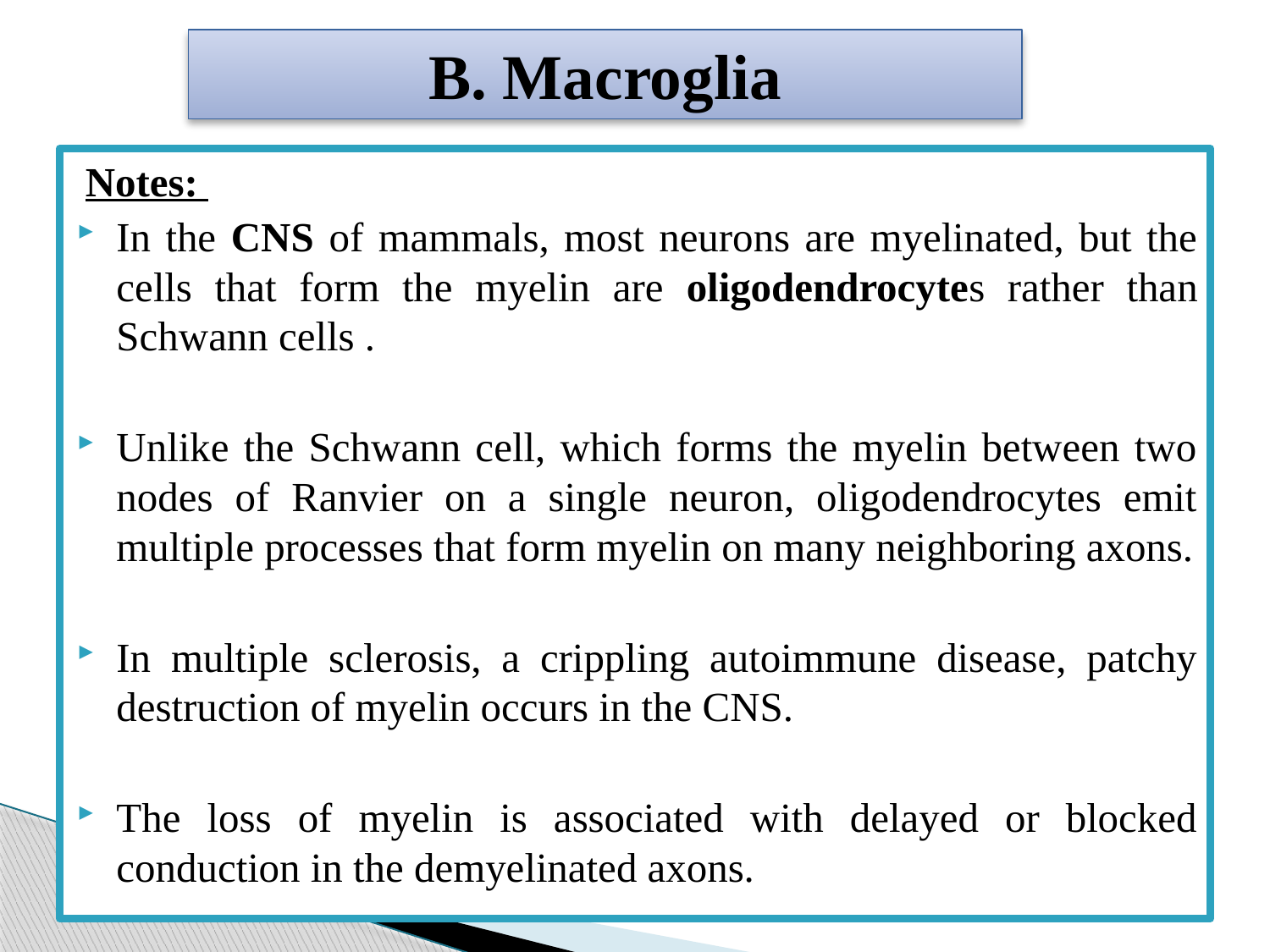

B. Macroglia
Notes:
In the CNS of mammals, most neurons are myelinated, but the cells that form the myelin are oligodendrocytes rather than Schwann cells .

Unlike the Schwann cell, which forms the myelin between two nodes of Ranvier on a single neuron, oligodendrocytes emit multiple processes that form myelin on many neighboring axons.

In multiple sclerosis, a crippling autoimmune disease, patchy destruction of myelin occurs in the CNS.

The loss of myelin is associated with delayed or blocked conduction in the demyelinated axons.